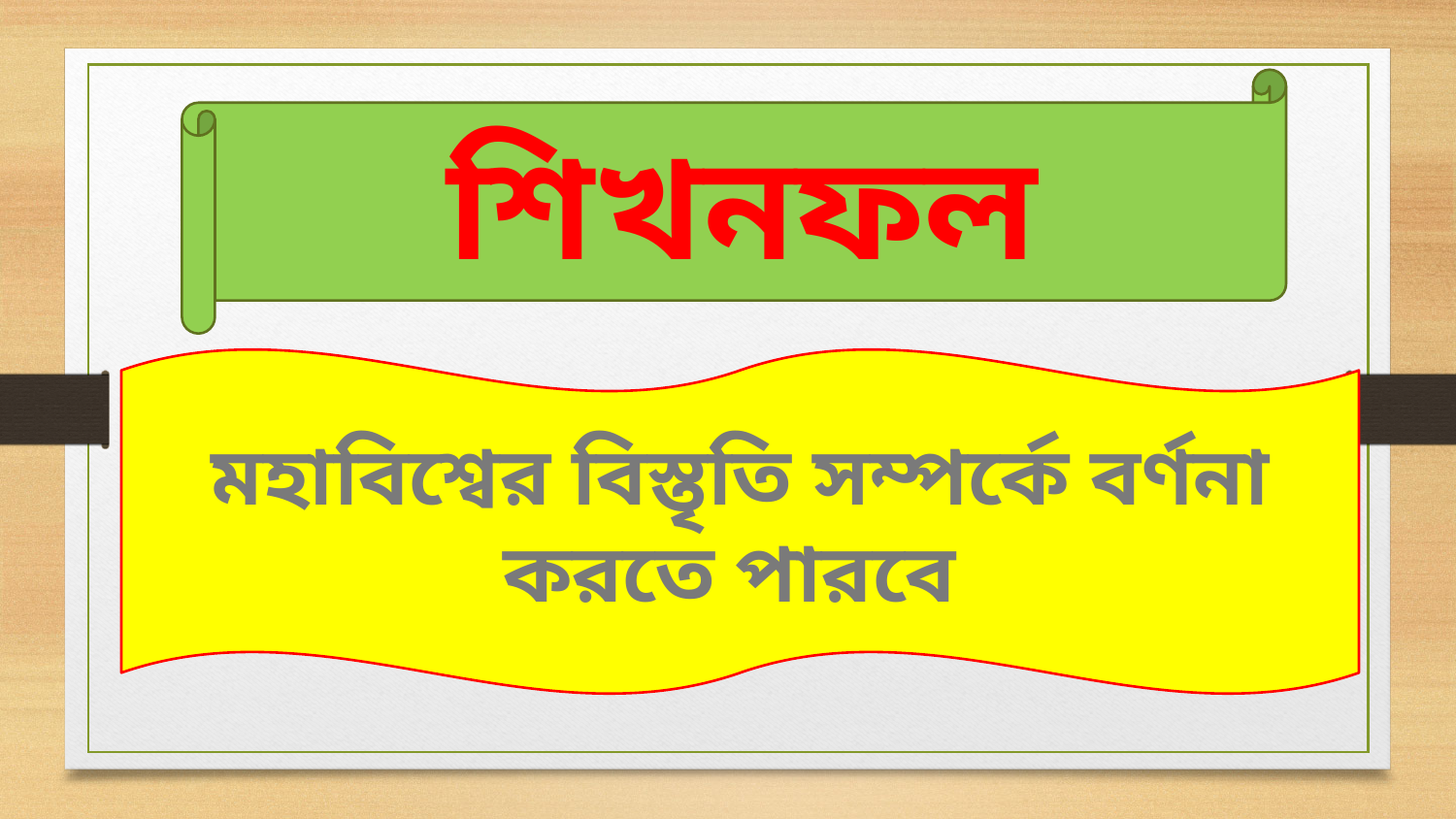

শিখনফল
মহাবিশ্বের বিস্তৃতি সম্পর্কে বর্ণনা করতে পারবে